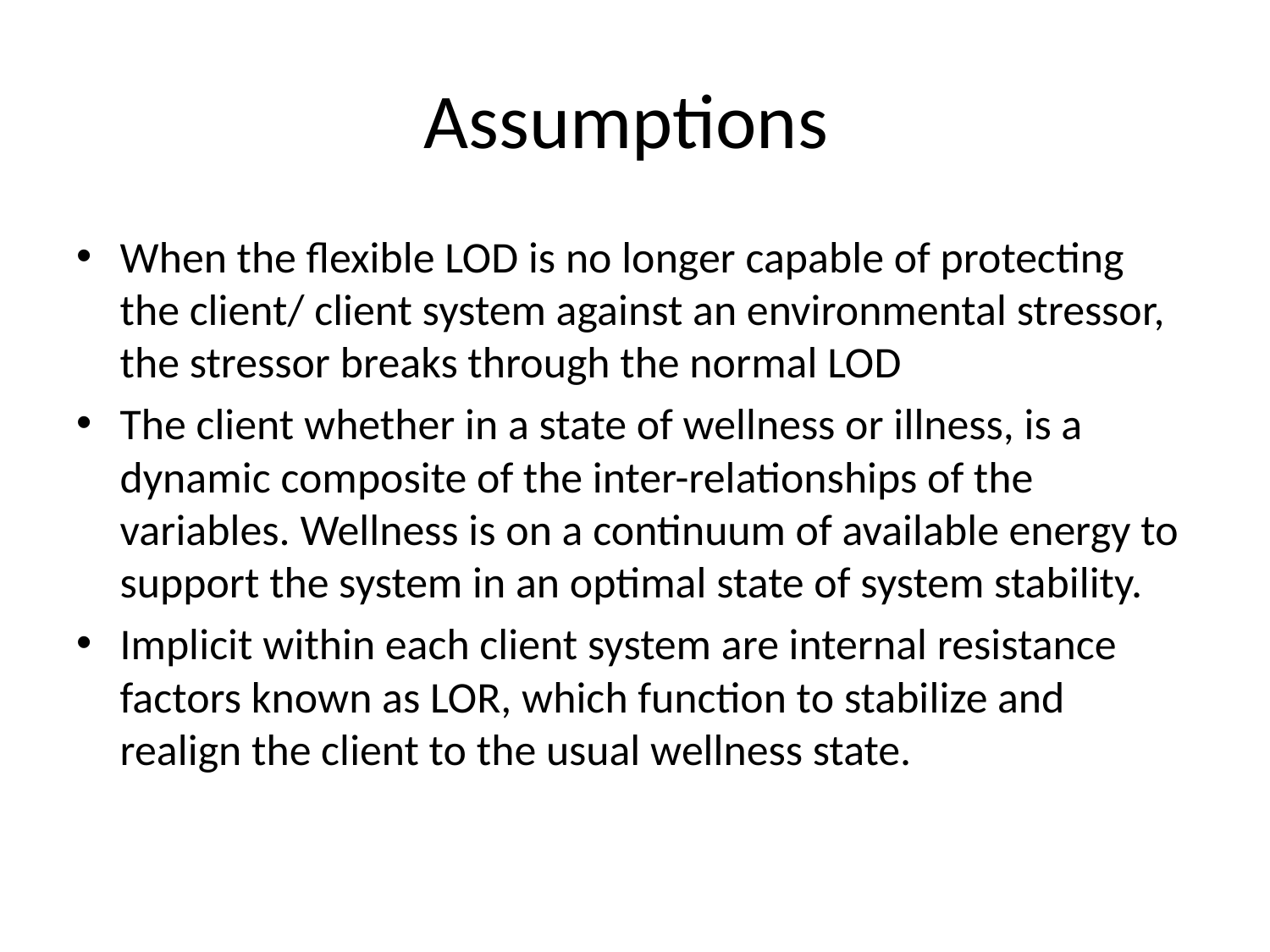

# Assumptions
When the flexible LOD is no longer capable of protecting the client/ client system against an environmental stressor, the stressor breaks through the normal LOD
The client whether in a state of wellness or illness, is a dynamic composite of the inter-relationships of the variables. Wellness is on a continuum of available energy to support the system in an optimal state of system stability.
Implicit within each client system are internal resistance factors known as LOR, which function to stabilize and realign the client to the usual wellness state.